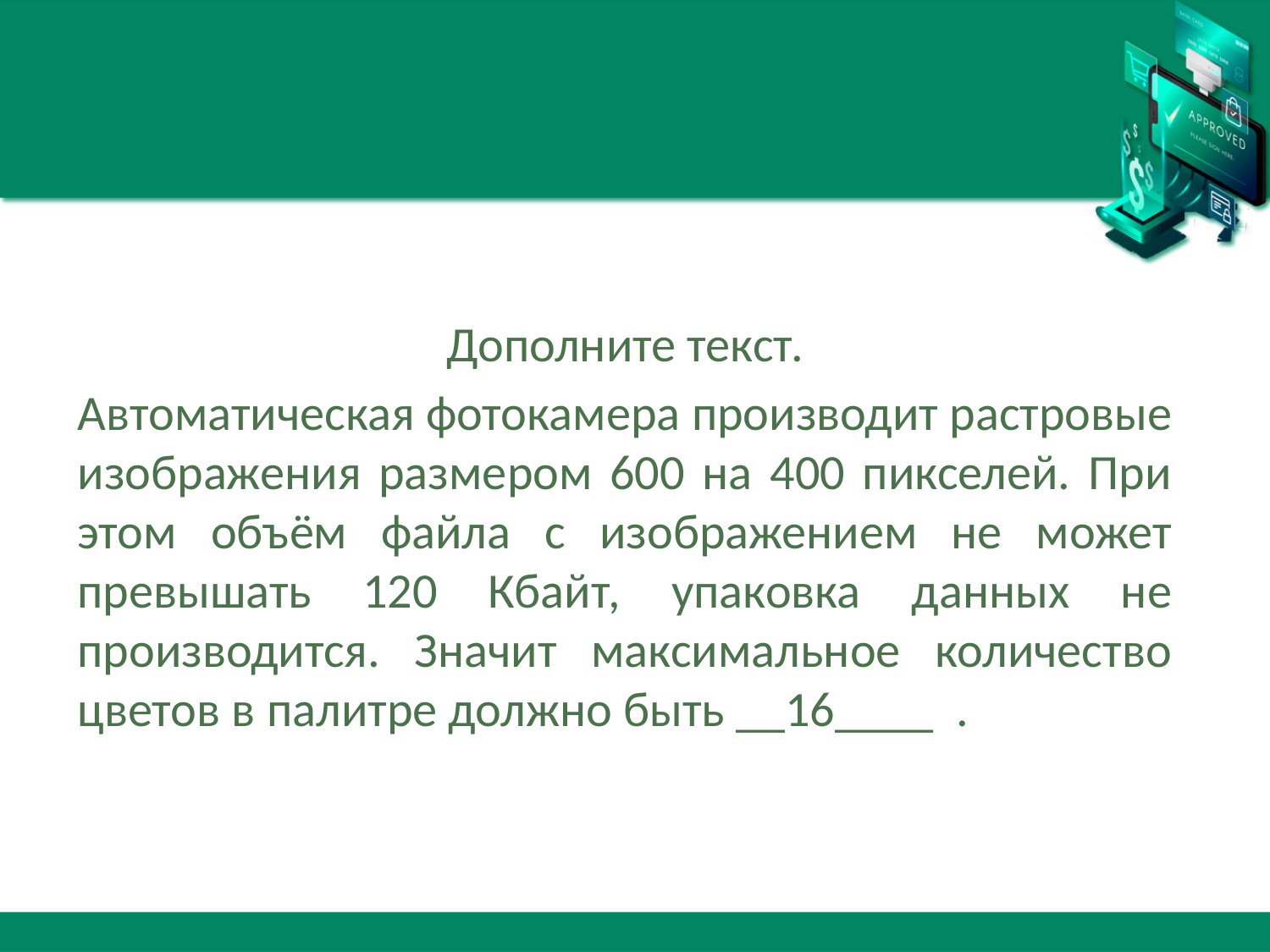

#
Дополните текст.
Автоматическая фотокамера производит растровые изображения размером 600 на 400 пикселей. При этом объём файла с изображением не может превышать 120 Кбайт, упаковка данных не производится. Значит максимальное количество цветов в палитре должно быть __16____  .